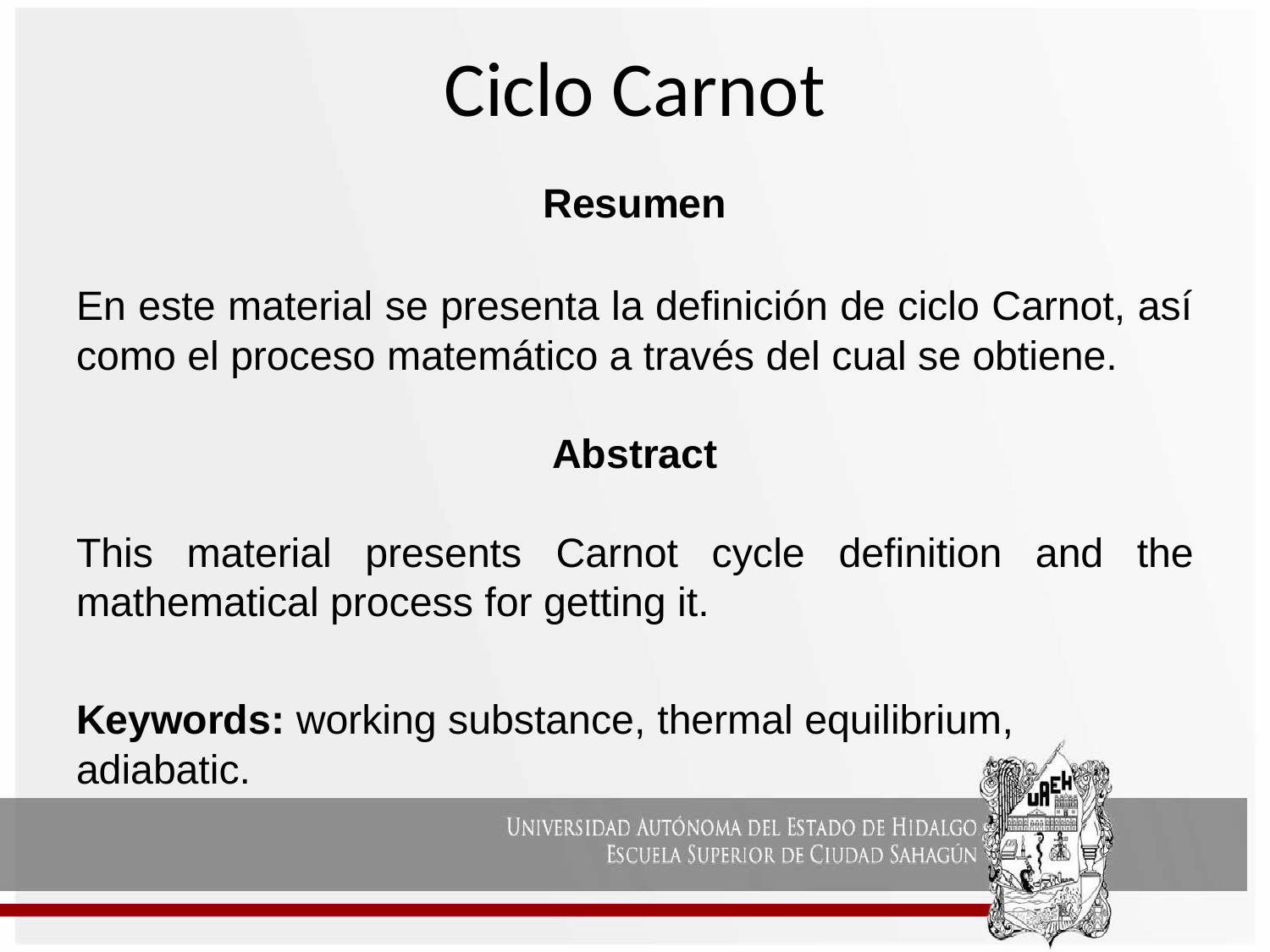

# Ciclo Carnot
Resumen

En este material se presenta la definición de ciclo Carnot, así como el proceso matemático a través del cual se obtiene.

Abstract

This material presents Carnot cycle definition and the mathematical process for getting it.

Keywords: working substance, thermal equilibrium, adiabatic.